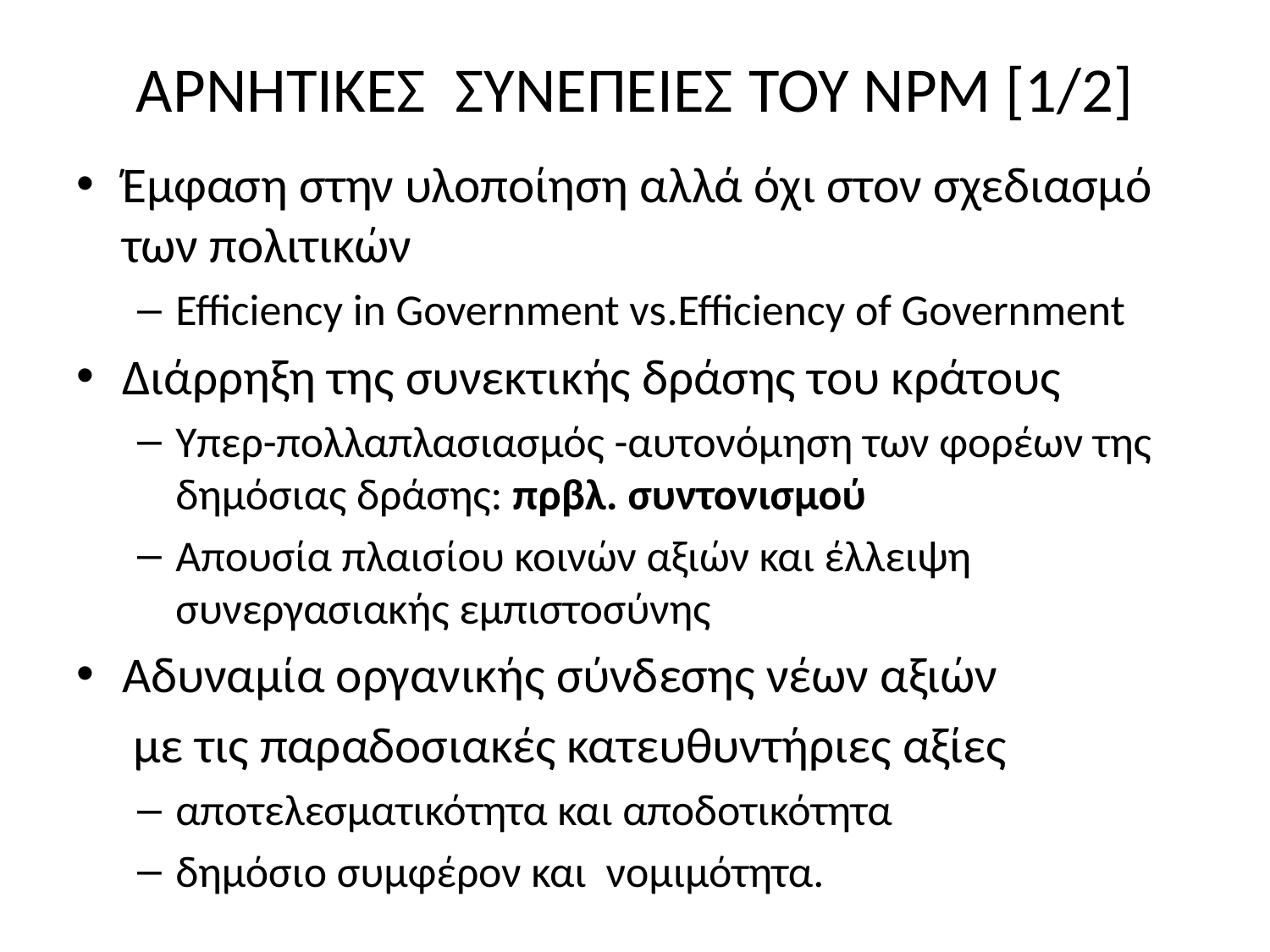

# ΑΡΝΗΤΙΚΕΣ  ΣΥΝΕΠΕΙΕΣ ΤΟΥ ΝΡΜ [1/2]
Έμφαση στην υλοποίηση αλλά όχι στον σχεδιασμό των πολιτικών
Efficiency in Government vs.Efficiency of Government
Διάρρηξη της συνεκτικής δράσης του κράτους
Υπερ-πολλαπλασιασμός -αυτονόμηση των φορέων της δημόσιας δράσης: πρβλ. συντονισμού
Απουσία πλαισίου κοινών αξιών και έλλειψη συνεργασιακής εμπιστοσύνης
Αδυναμία οργανικής σύνδεσης νέων αξιών
     με τις παραδοσιακές κατευθυντήριες αξίες
αποτελεσματικότητα και αποδοτικότητα
δημόσιο συμφέρον και  νομιμότητα.